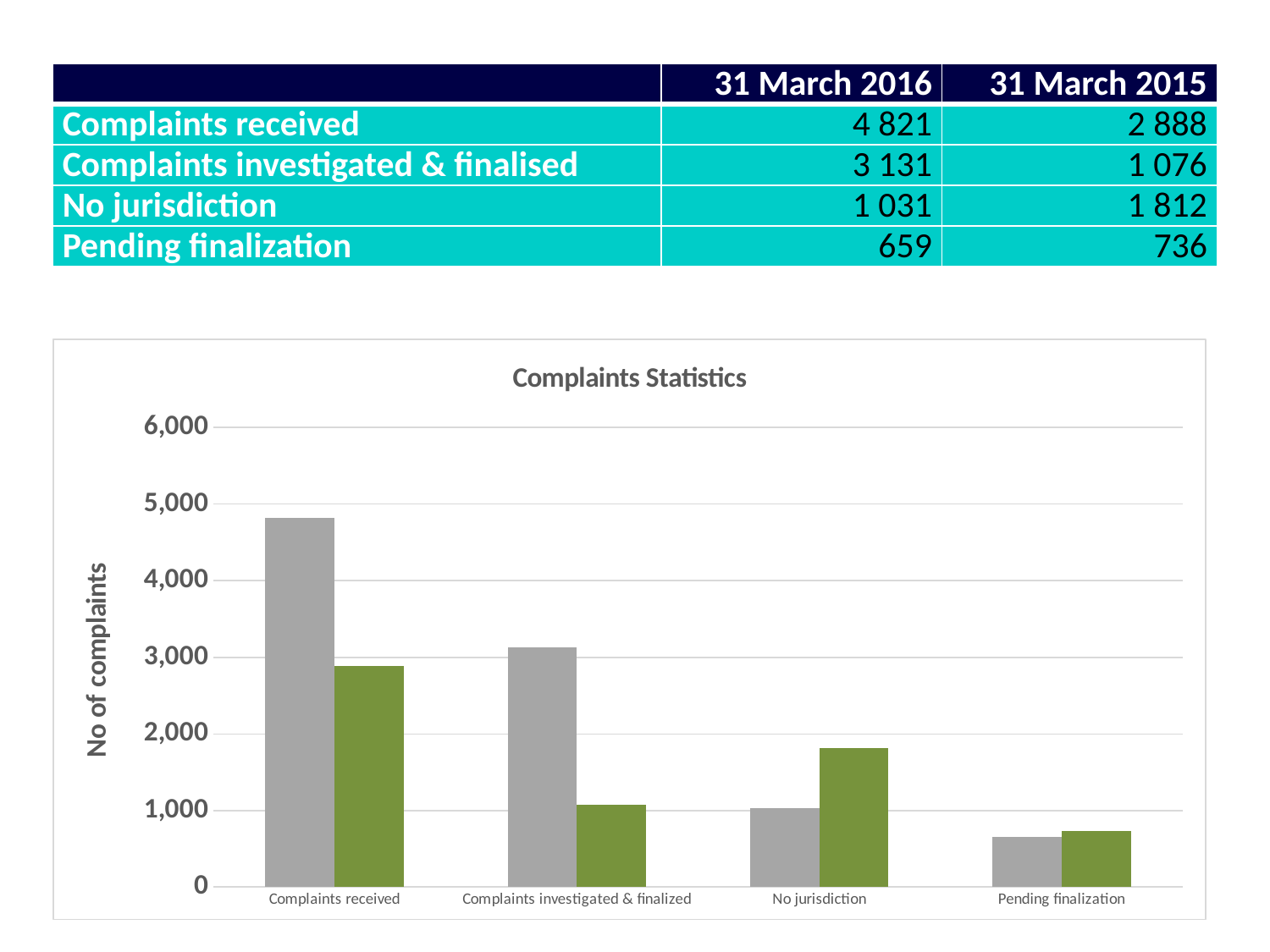

|  | 31 March 2016 | 31 March 2015 |
| --- | --- | --- |
| Complaints received | 4 821 | 2 888 |
| Complaints investigated & finalised | 3 131 | 1 076 |
| No jurisdiction | 1 031 | 1 812 |
| Pending finalization | 659 | 736 |

### Chart: Complaints Statistics

| Category | 31-Mar-16 | 31-Mar-15 |
|---|---|---|
| Complaints received | 4821.0 | 2888.0 |
| Complaints investigated & finalized | 3131.0 | 1076.0 |
| No jurisdiction | 1031.0 | 1812.0 |
| Pending finalization | 659.0 | 736.0 |